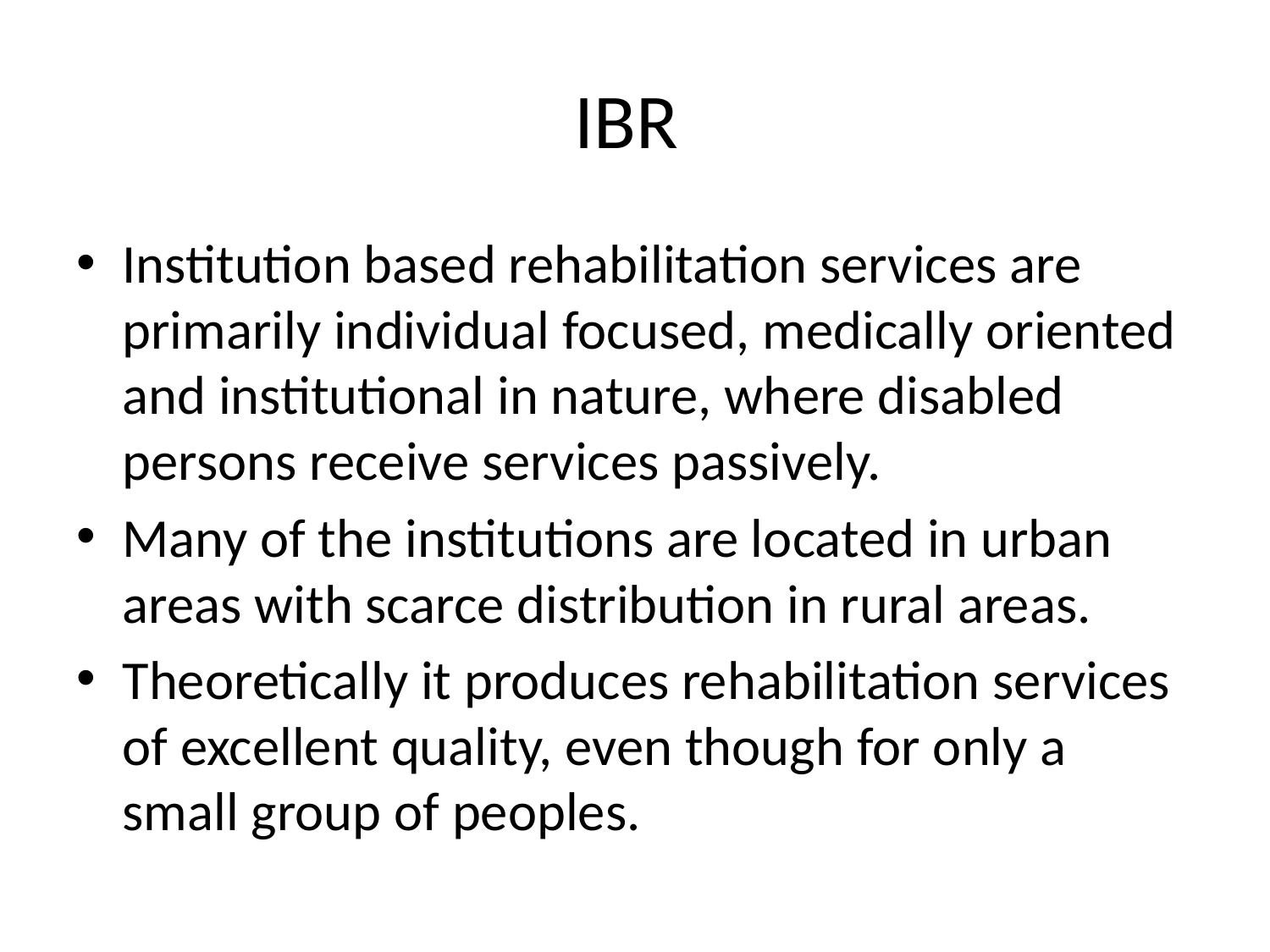

# IBR
Institution based rehabilitation services are primarily individual focused, medically oriented and institutional in nature, where disabled persons receive services passively.
Many of the institutions are located in urban areas with scarce distribution in rural areas.
Theoretically it produces rehabilitation services of excellent quality, even though for only a small group of peoples.